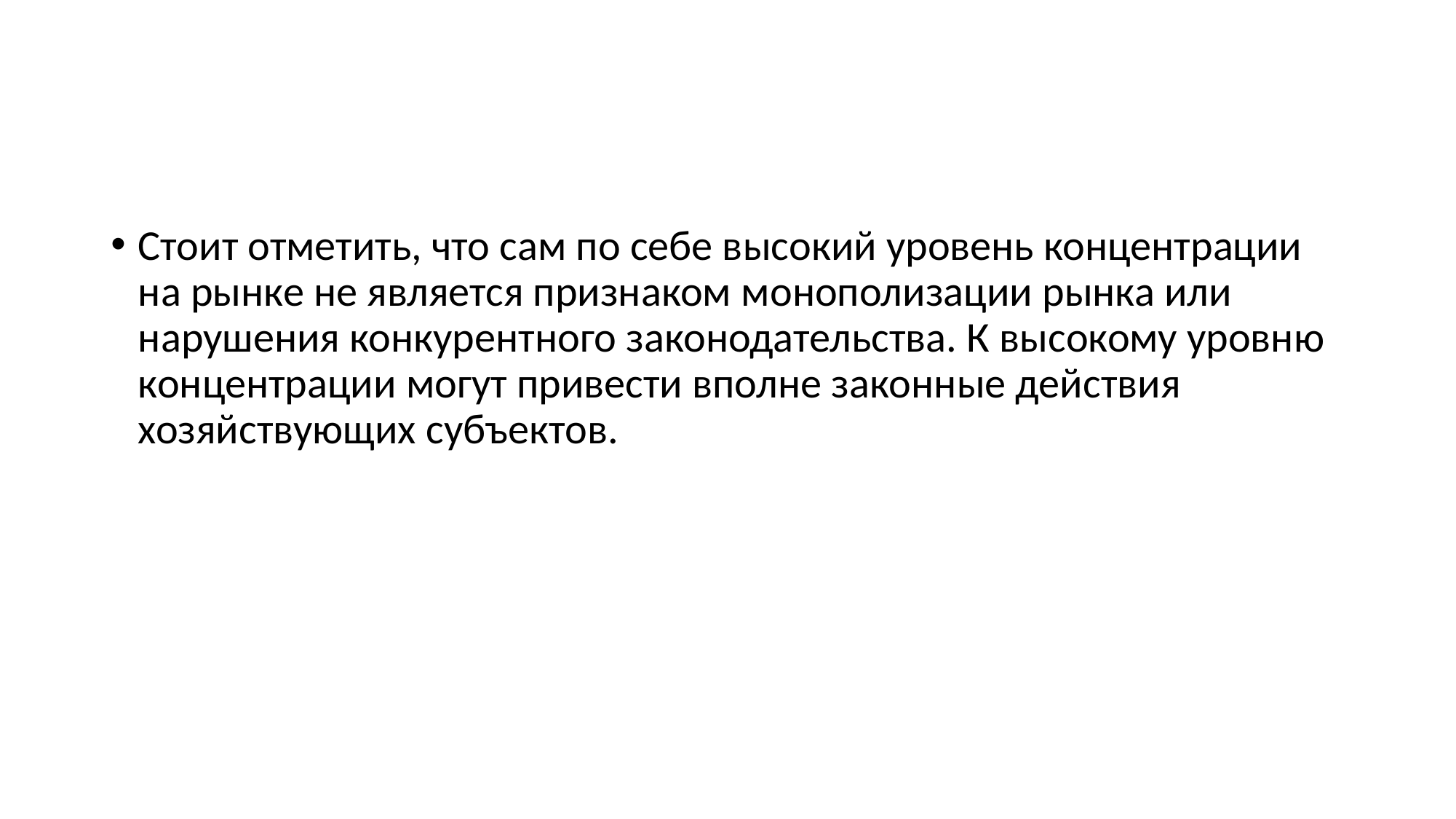

#
Стоит отметить, что сам по себе высокий уровень концентрации на рынке не является признаком монополизации рынка или нарушения конкурентного законодательства. К высокому уровню концентрации могут привести вполне законные действия хозяйствующих субъектов.